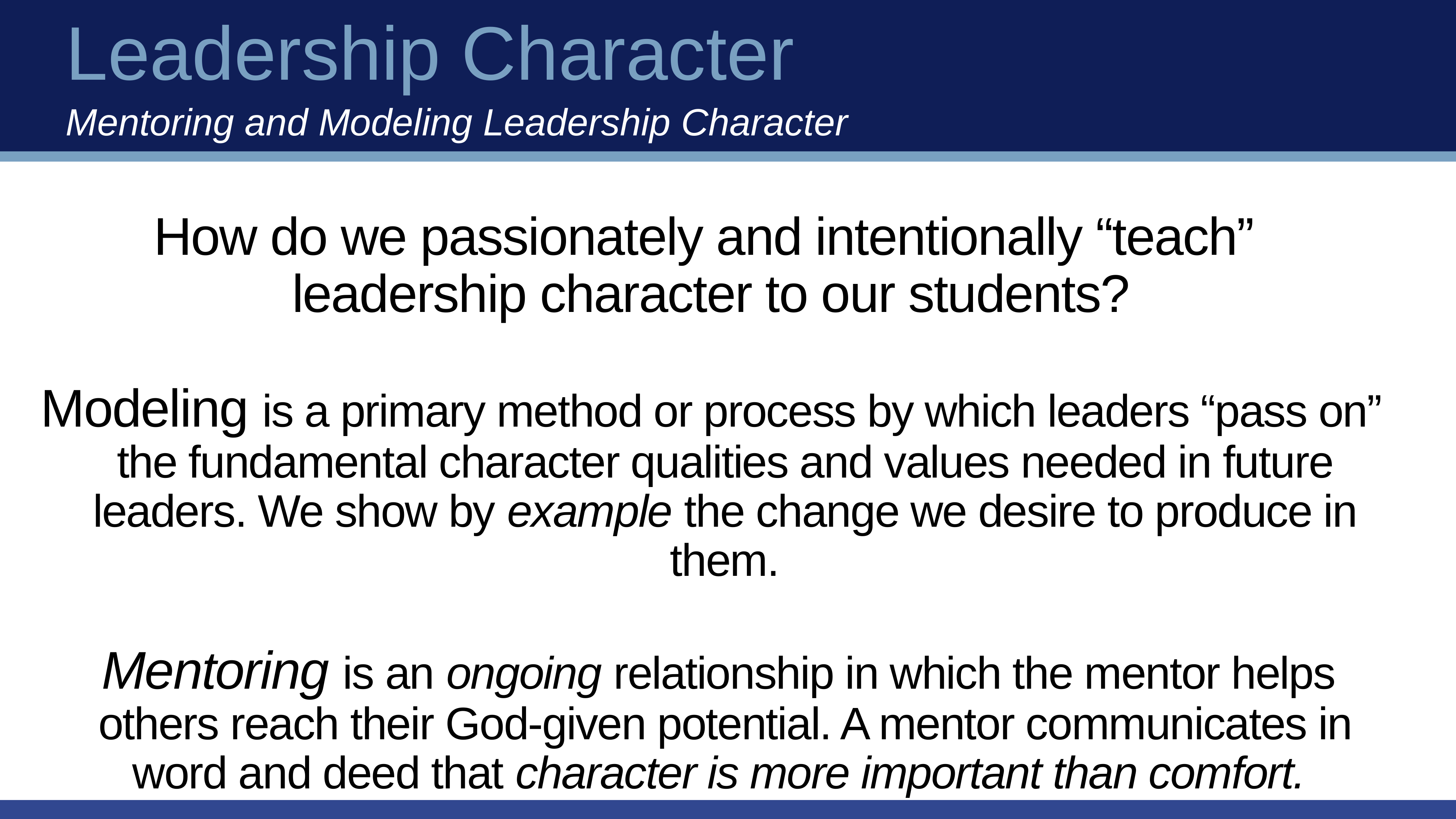

Leadership Character
Mentoring and Modeling Leadership Character

How do we passionately and intentionally “teach”
leadership character to our students?

Modeling is a primary method or process by which leaders “pass on” the fundamental character qualities and values needed in future leaders. We show by example the change we desire to produce in them.

 Mentoring is an ongoing relationship in which the mentor helps others reach their God-given potential. A mentor communicates in word and deed that character is more important than comfort.